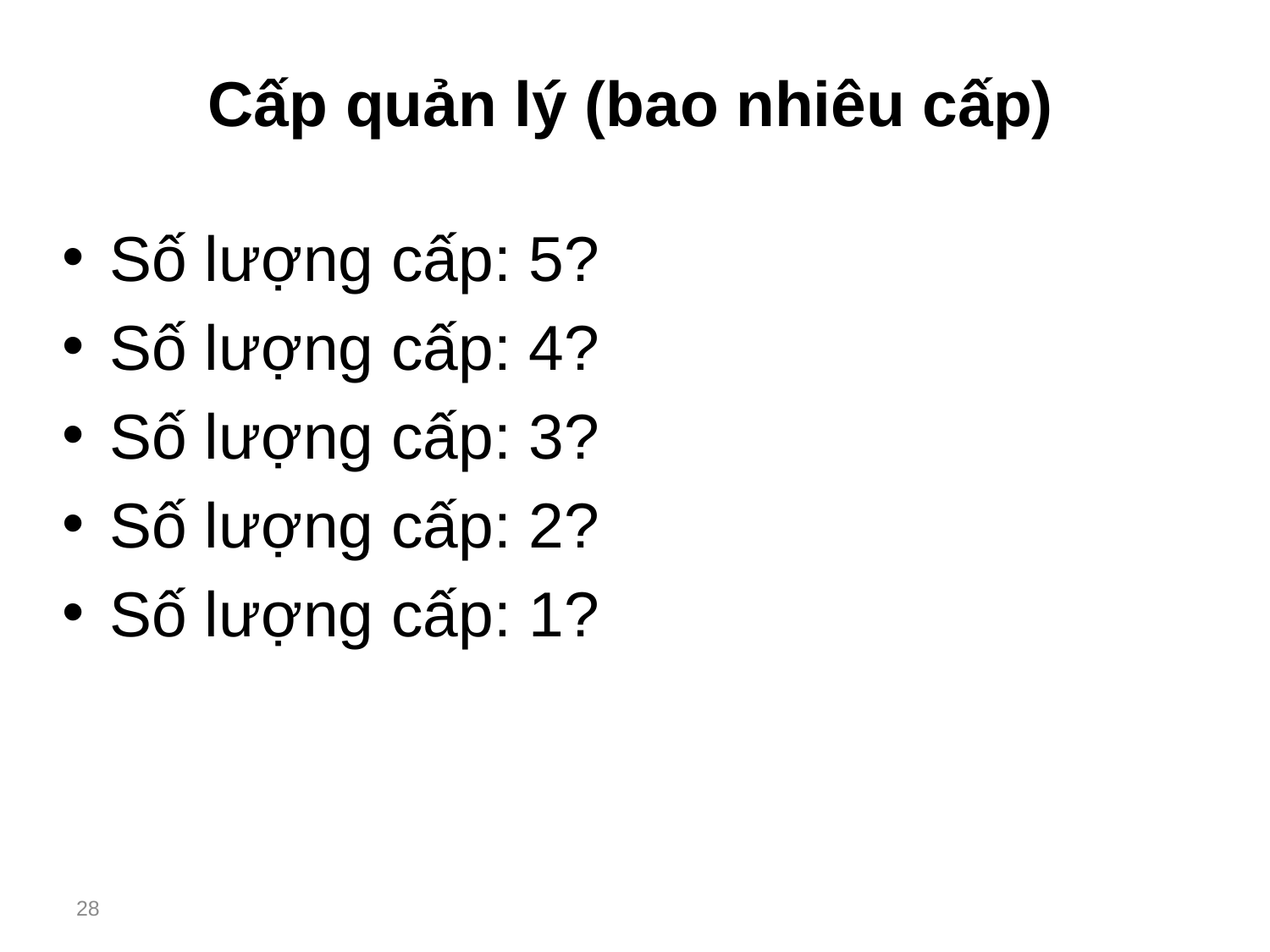

# Cấp quản lý (bao nhiêu cấp)
Số lượng cấp: 5?
Số lượng cấp: 4?
Số lượng cấp: 3?
Số lượng cấp: 2?
Số lượng cấp: 1?

28